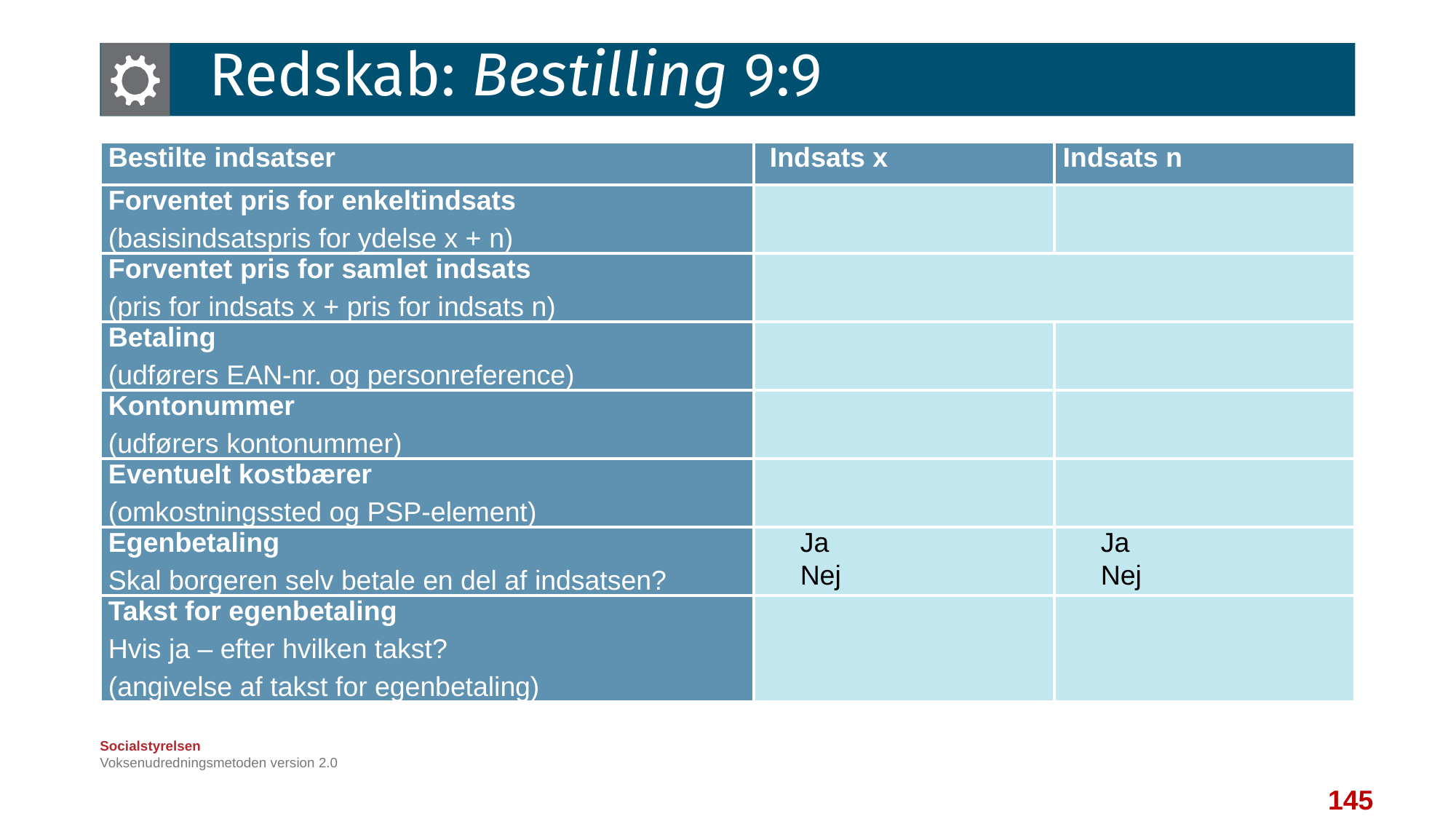

# Redskab: Bestilling 9:9

| Bestilte indsatser | Indsats x | Indsats n |
| --- | --- | --- |
| Forventet pris for enkeltindsats (basisindsatspris for ydelse x + n) |  |  |
| Forventet pris for samlet indsats (pris for indsats x + pris for indsats n) |  |  |
| Betaling (udførers EAN-nr. og personreference) |  |  |
| Kontonummer (udførers kontonummer) |  |  |
| Eventuelt kostbærer (omkostningssted og PSP-element) |  |  |
| Egenbetaling Skal borgeren selv betale en del af indsatsen? | Ja  Nej | Ja  Nej |
| Takst for egenbetaling Hvis ja – efter hvilken takst? (angivelse af takst for egenbetaling) |  |  |
Voksenudredningsmetoden version 2.0
145
145